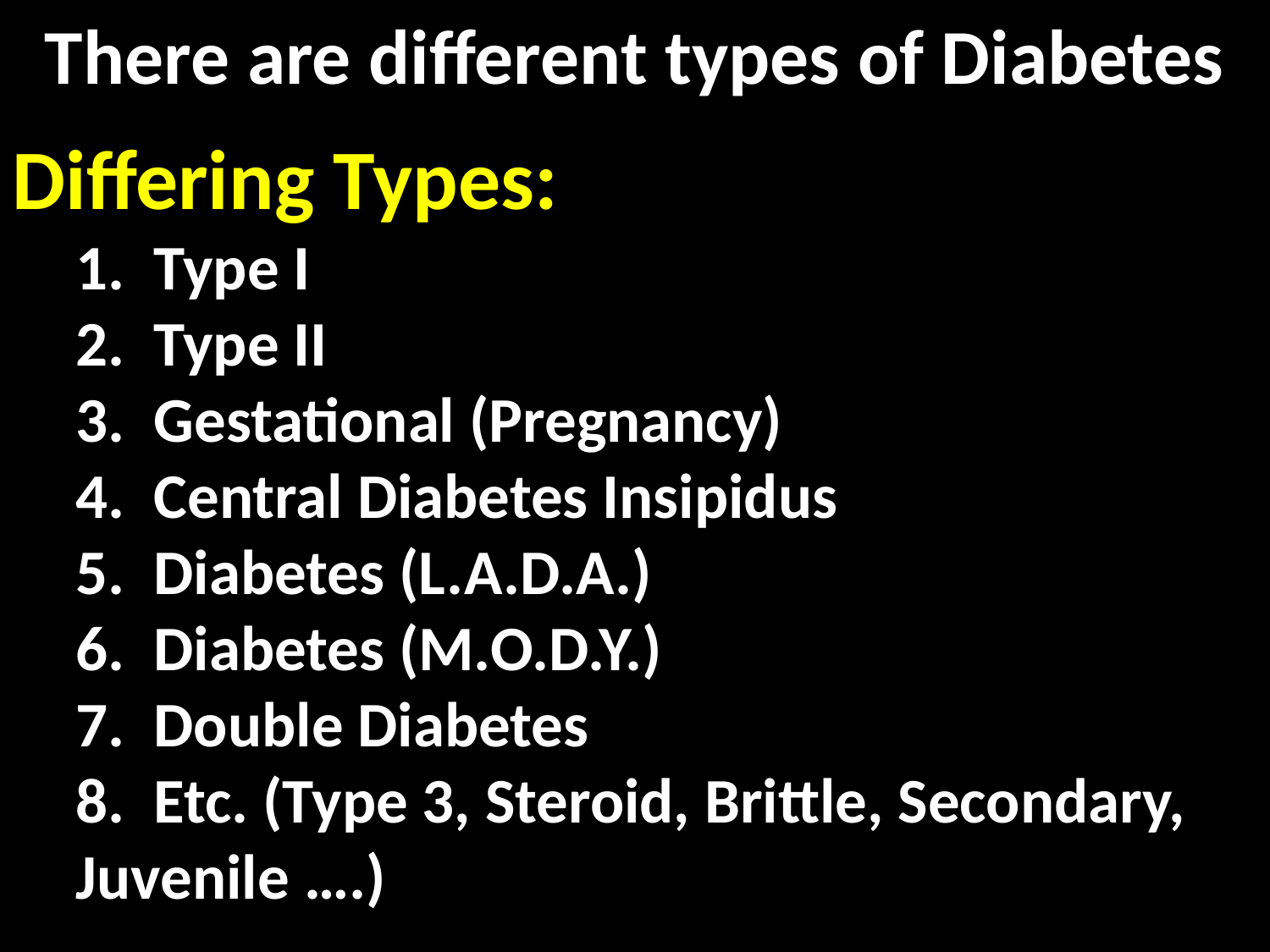

There are different types of Diabetes
Differing Types:
1.  Type I
2.  Type II
3.  Gestational (Pregnancy)
4.  Central Diabetes Insipidus
5.  Diabetes (L.A.D.A.)
6.  Diabetes (M.O.D.Y.)
7.  Double Diabetes
8.  Etc. (Type 3, Steroid, Brittle, Secondary, Juvenile ….)